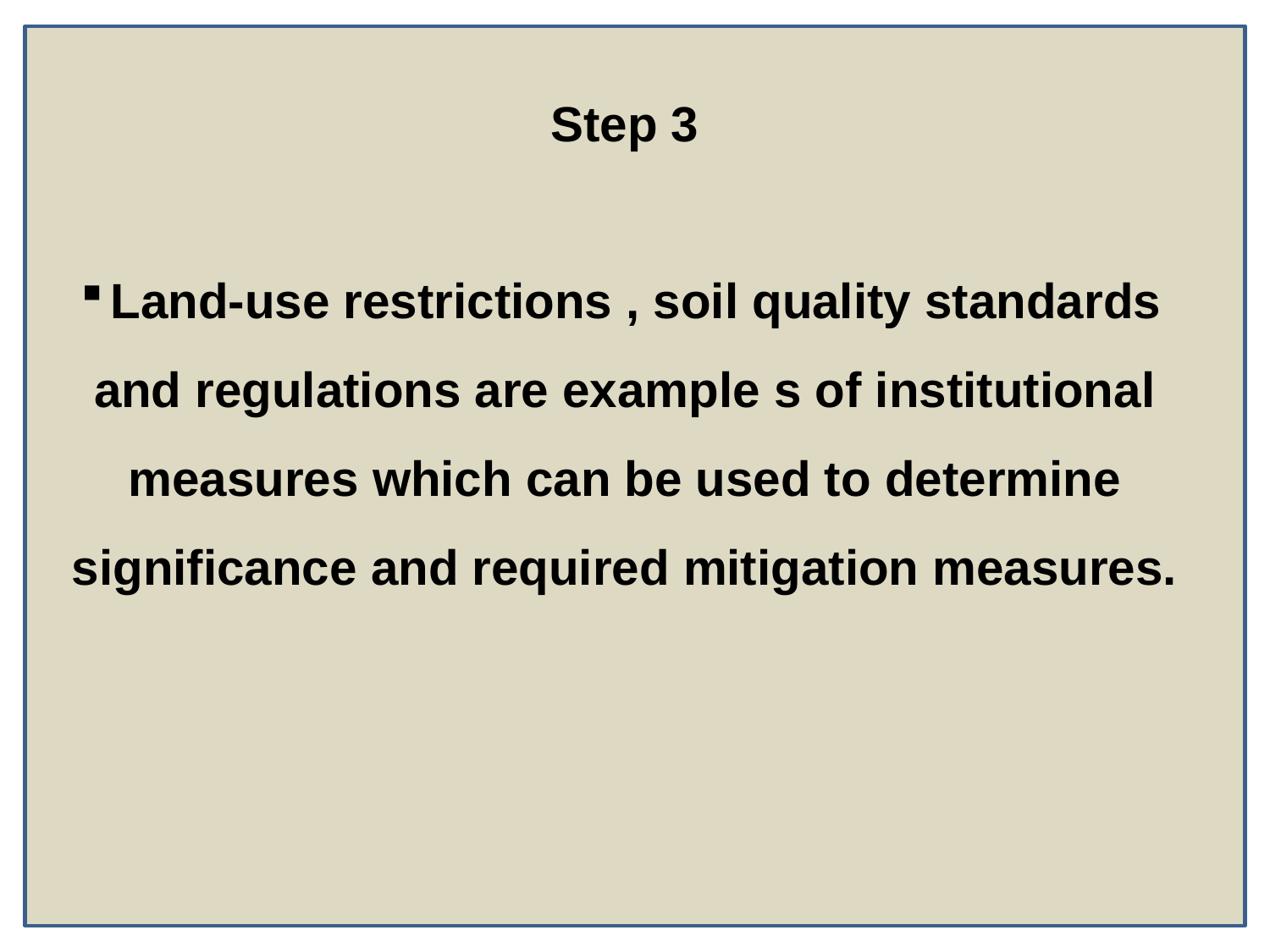

Step 3

Land-use restrictions , soil quality standards and regulations are example s of institutional measures which can be used to determine significance and required mitigation measures.
38